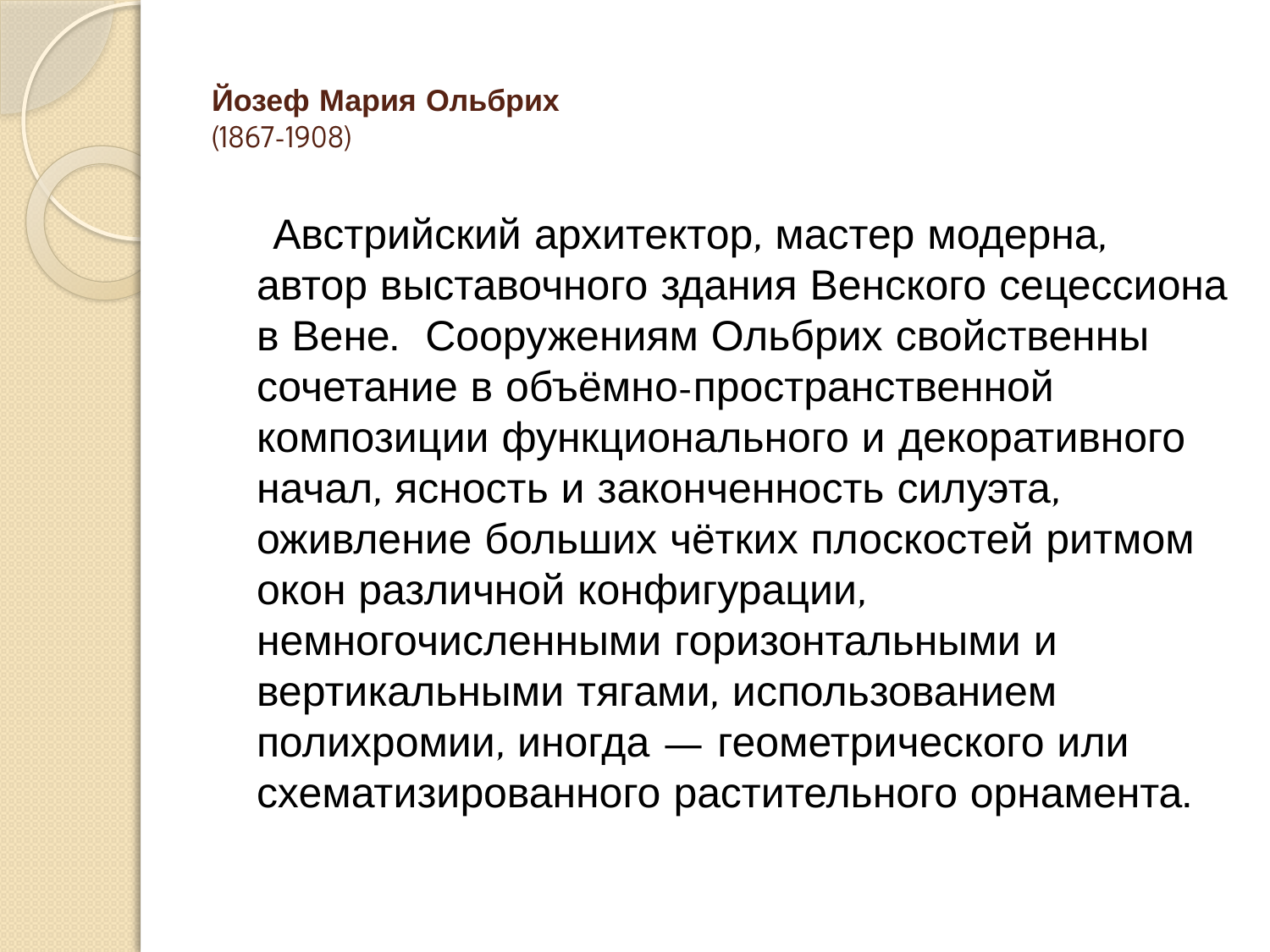

# Йозеф Мария Ольбрих (1867-1908)
    Австрийский архитектор, мастер модерна, автор выставочного здания Венского сецессиона в Вене.  Сооружениям Ольбрих свойственны сочетание в объёмно-пространственной композиции функционального и декоративного начал, ясность и законченность силуэта, оживление больших чётких плоскостей ритмом окон различной конфигурации, немногочисленными горизонтальными и вертикальными тягами, использованием полихромии, иногда — геометрического или схематизированного растительного орнамента.